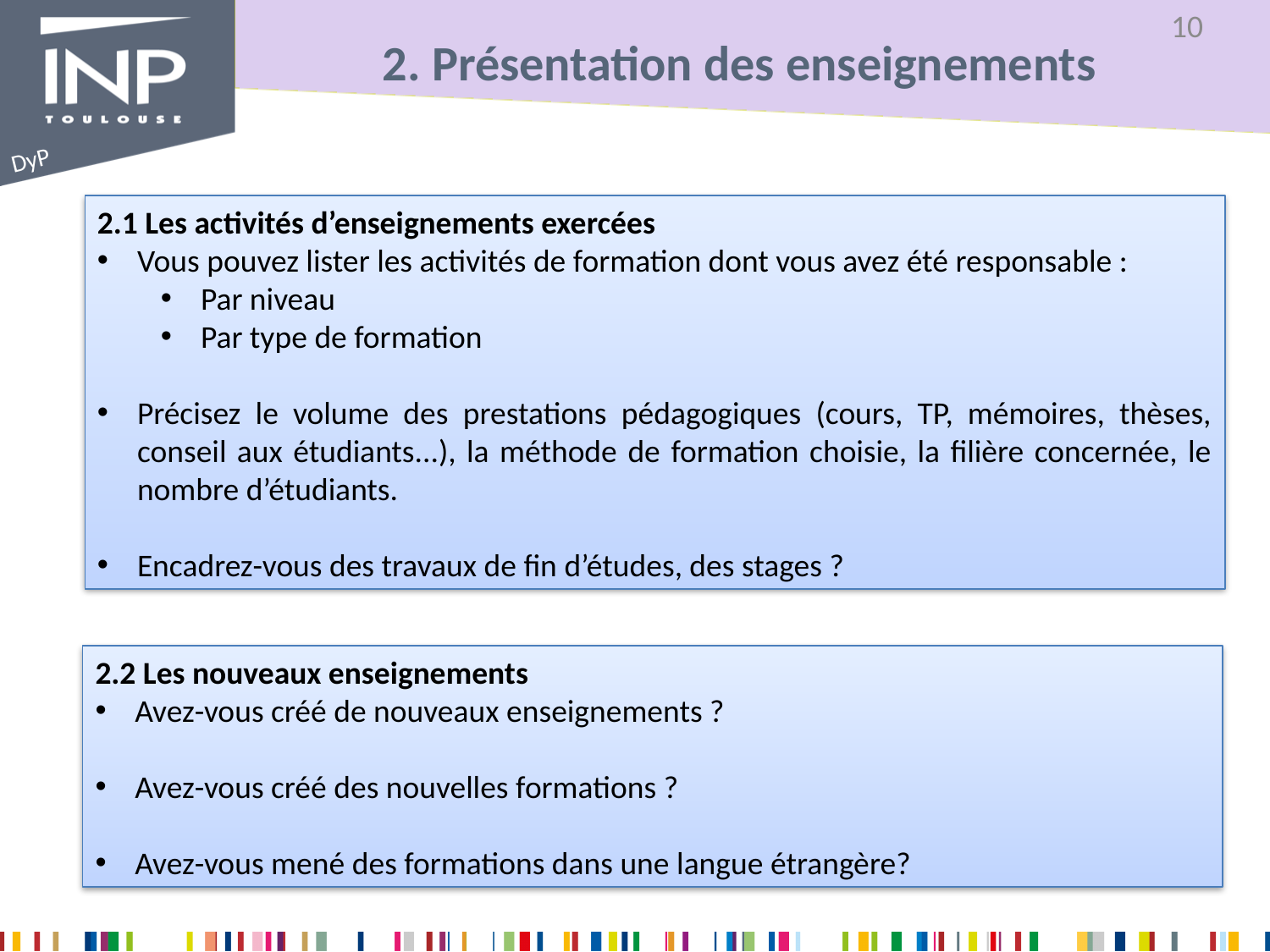

# 2. Présentation des enseignements
2.1 Les activités d’enseignements exercées
Vous pouvez lister les activités de formation dont vous avez été responsable :
Par niveau
Par type de formation

Précisez le volume des prestations pédagogiques (cours, TP, mémoires, thèses, conseil aux étudiants...), la méthode de formation choisie, la filière concernée, le nombre d’étudiants.

Encadrez-vous des travaux de fin d’études, des stages ?
2.2 Les nouveaux enseignements
Avez-vous créé de nouveaux enseignements ?

Avez-vous créé des nouvelles formations ?

Avez-vous mené des formations dans une langue étrangère?